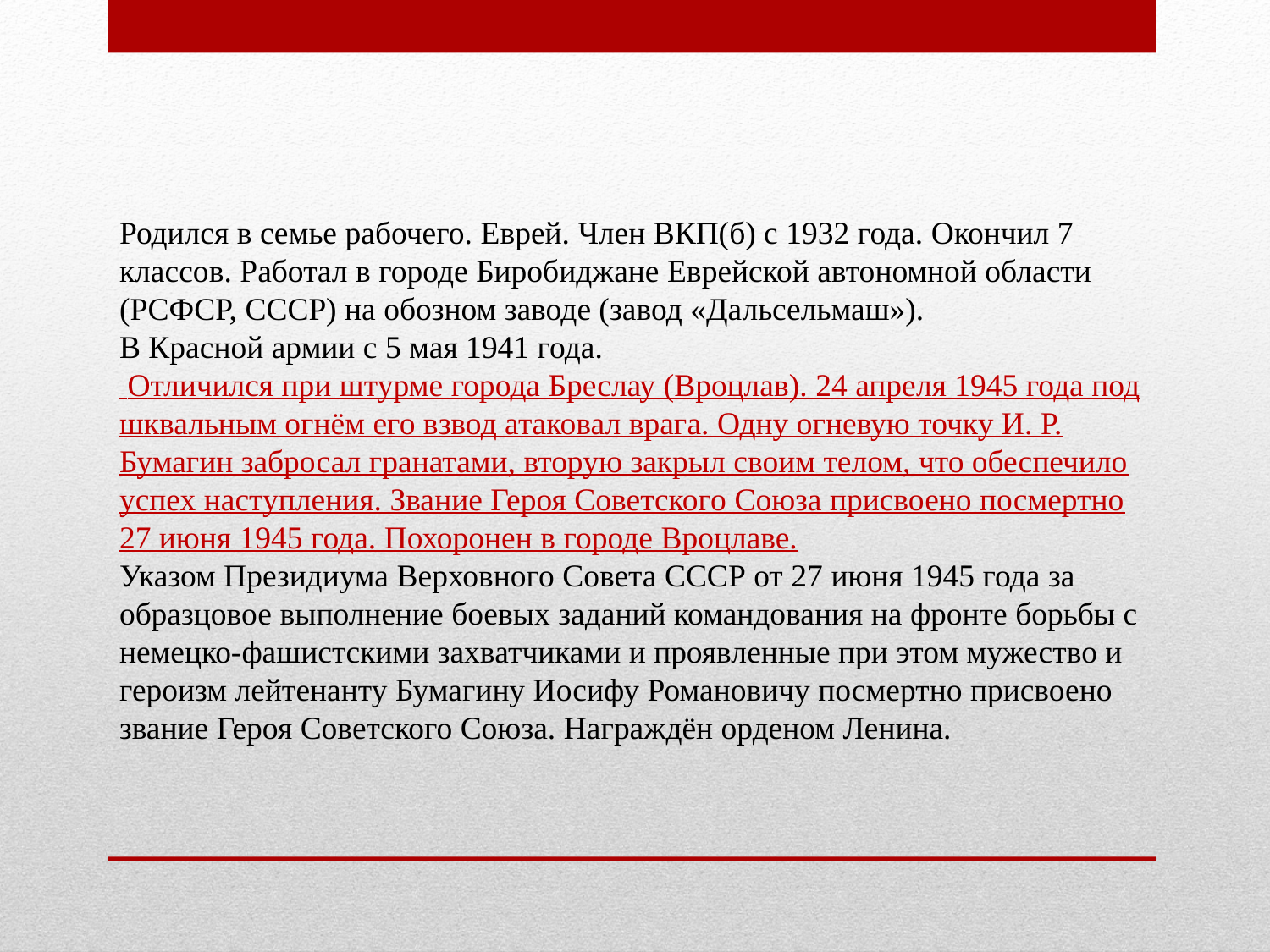

Родился в семье рабочего. Еврей. Член ВКП(б) с 1932 года. Окончил 7 классов. Работал в городе Биробиджане Еврейской автономной области (РСФСР, СССР) на обозном заводе (завод «Дальсельмаш»).
В Красной армии с 5 мая 1941 года.
 Отличился при штурме города Бреслау (Вроцлав). 24 апреля 1945 года под шквальным огнём его взвод атаковал врага. Одну огневую точку И. Р. Бумагин забросал гранатами, вторую закрыл своим телом, что обеспечило успех наступления. Звание Героя Советского Союза присвоено посмертно 27 июня 1945 года. Похоронен в городе Вроцлаве.
Указом Президиума Верховного Совета СССР от 27 июня 1945 года за образцовое выполнение боевых заданий командования на фронте борьбы с немецко-фашистскими захватчиками и проявленные при этом мужество и героизм лейтенанту Бумагину Иосифу Романовичу посмертно присвоено звание Героя Советского Союза. Награждён орденом Ленина.